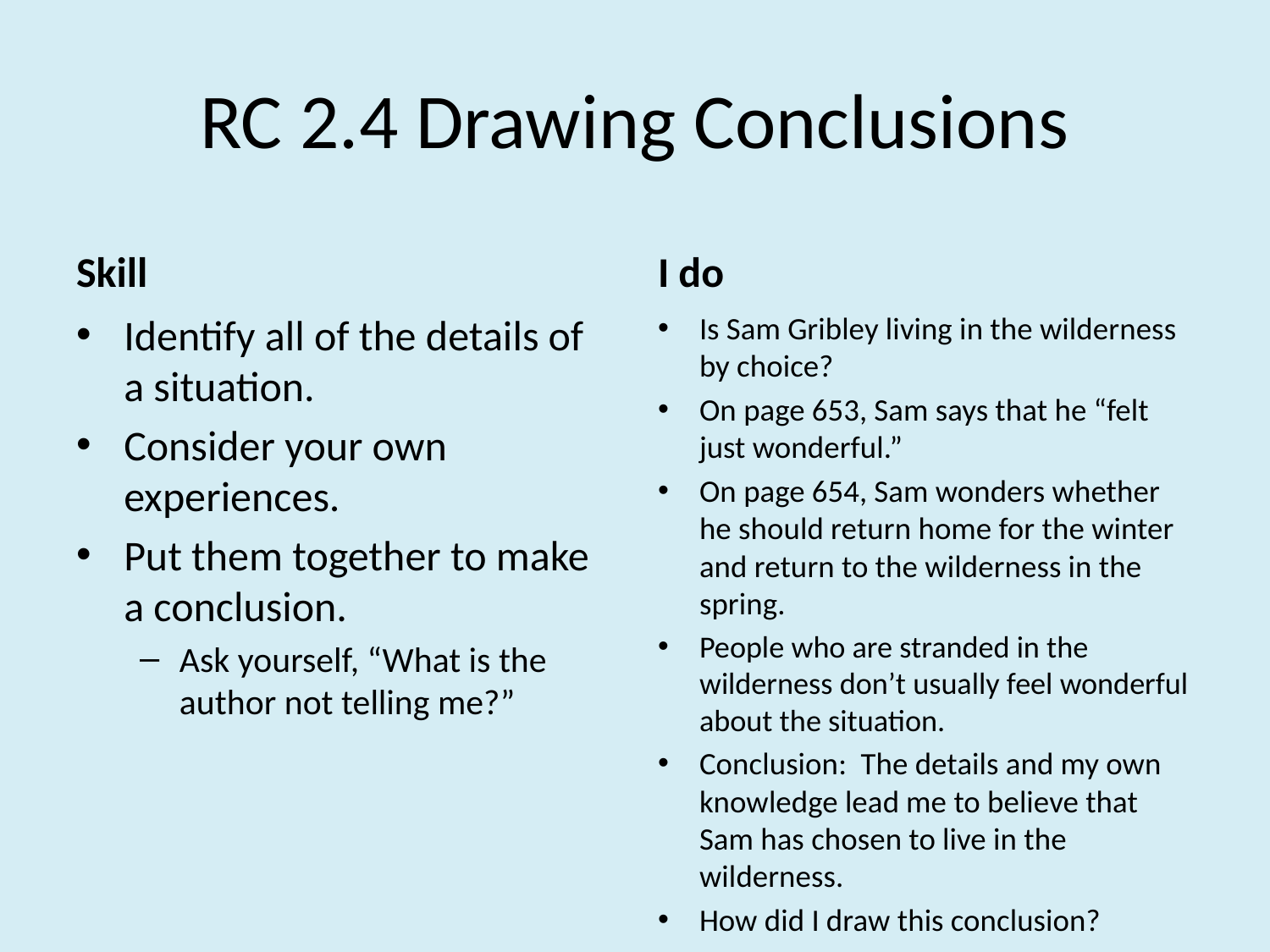

# RC 2.4 Drawing Conclusions
Skill
I do
Is Sam Gribley living in the wilderness by choice?
On page 653, Sam says that he “felt just wonderful.”
On page 654, Sam wonders whether he should return home for the winter and return to the wilderness in the spring.
People who are stranded in the wilderness don’t usually feel wonderful about the situation.
Conclusion:  The details and my own knowledge lead me to believe that Sam has chosen to live in the wilderness.
How did I draw this conclusion?
Identify all of the details of a situation.
Consider your own experiences.
Put them together to make a conclusion.
Ask yourself, “What is the author not telling me?”